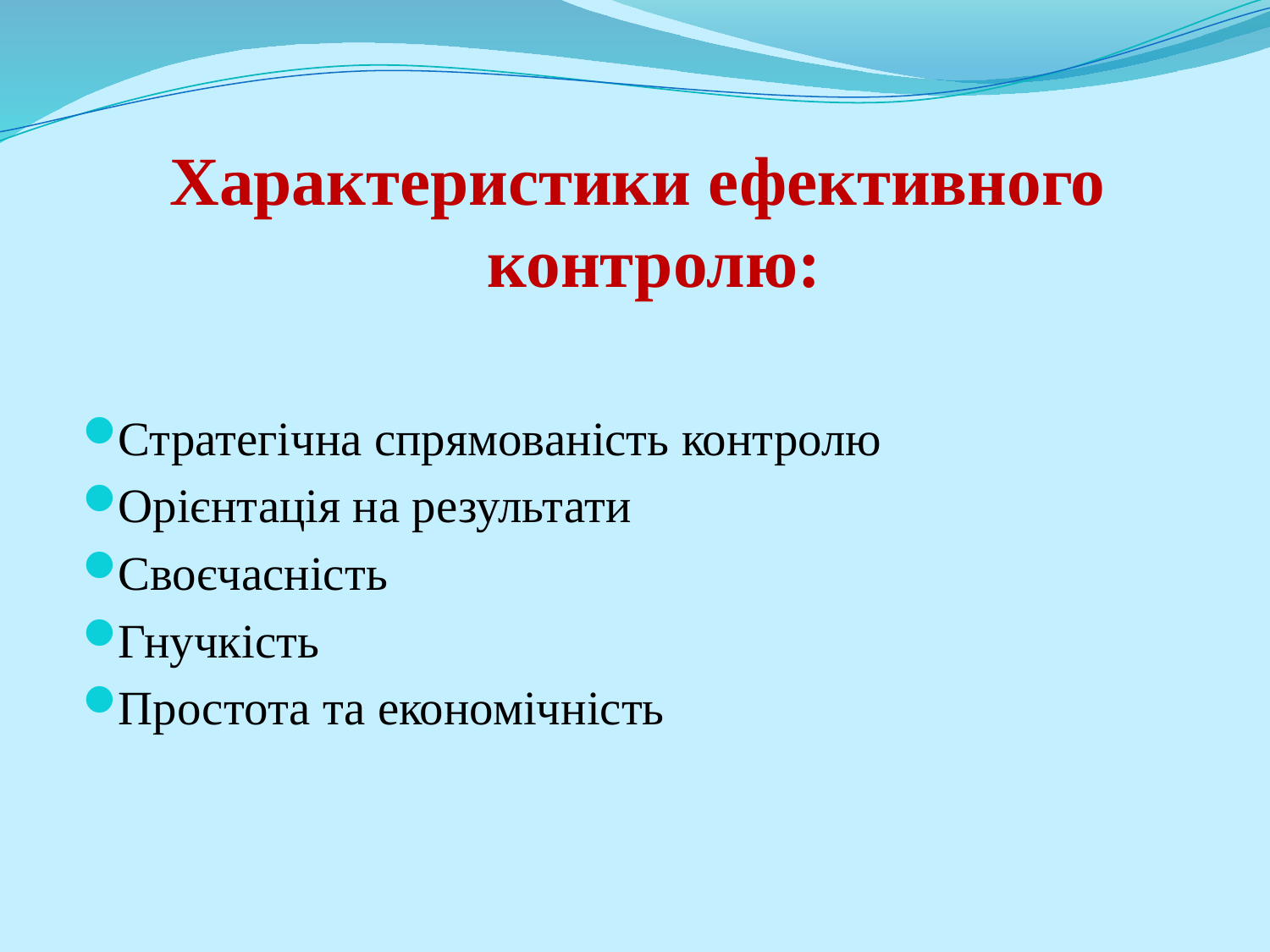

Характеристики ефективного контролю:

Стратегічна спрямованість контролю
Орієнтація на результати
Своєчасність
Гнучкість
Простота та економічність